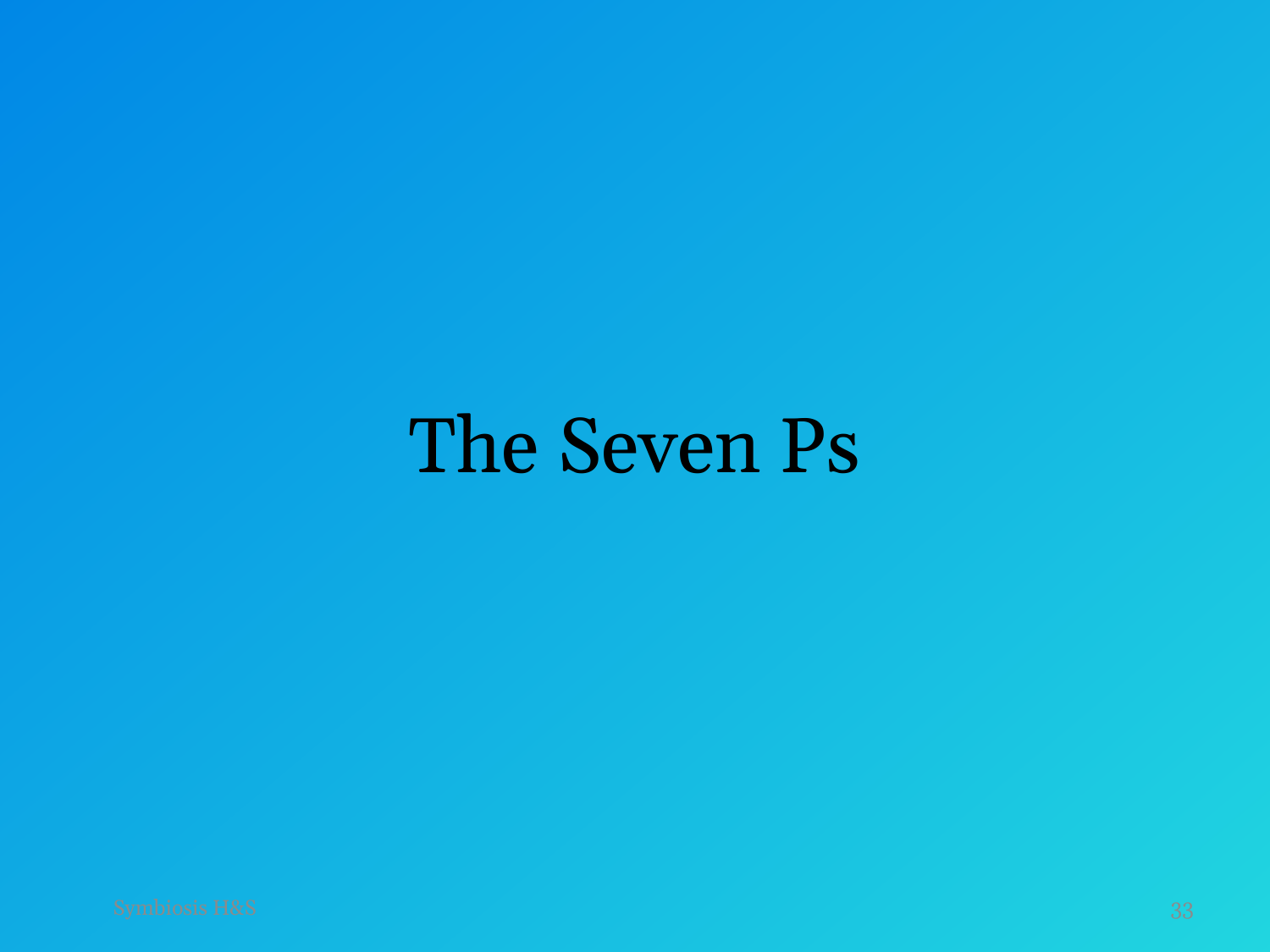

# The Seven Ps
Symbiosis H&S
33